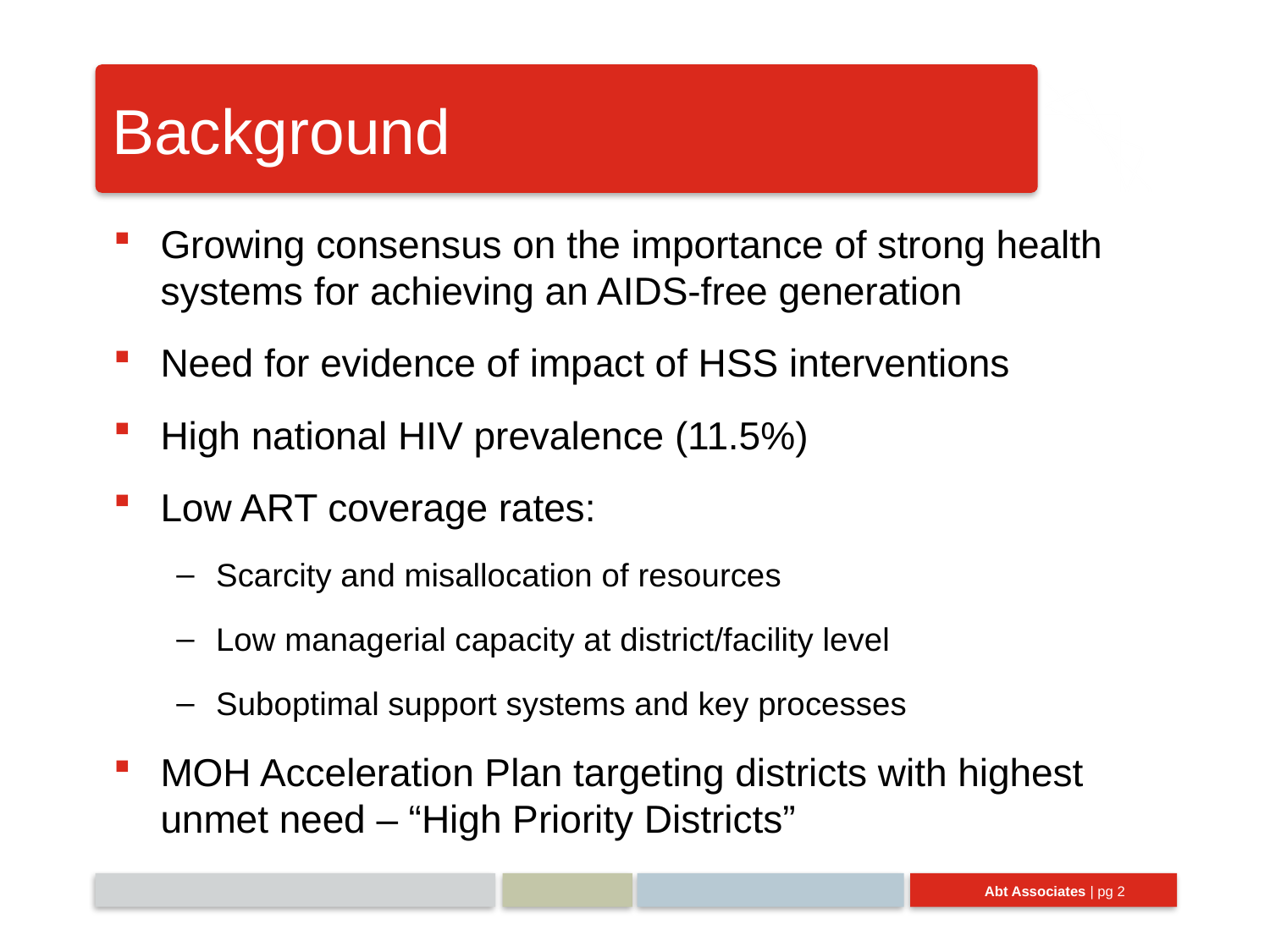

# Background
Growing consensus on the importance of strong health systems for achieving an AIDS-free generation
Need for evidence of impact of HSS interventions
High national HIV prevalence (11.5%)
Low ART coverage rates:
Scarcity and misallocation of resources
Low managerial capacity at district/facility level
Suboptimal support systems and key processes
MOH Acceleration Plan targeting districts with highest unmet need – “High Priority Districts”